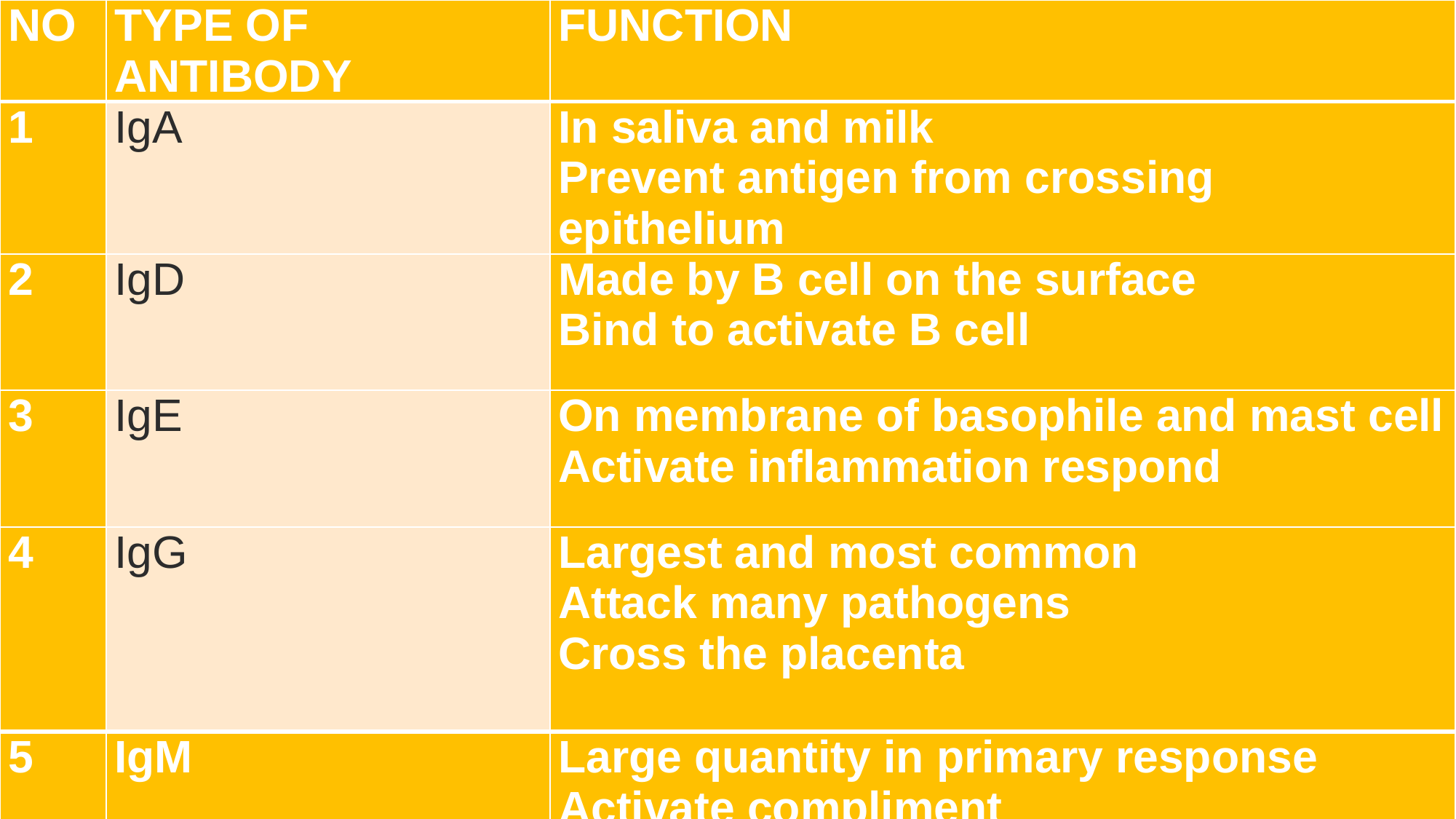

| NO | TYPE OF ANTIBODY | FUNCTION |
| --- | --- | --- |
| 1 | IgA | In saliva and milk Prevent antigen from crossing epithelium |
| 2 | IgD | Made by B cell on the surface Bind to activate B cell |
| 3 | IgE | On membrane of basophile and mast cell Activate inflammation respond |
| 4 | IgG | Largest and most common Attack many pathogens Cross the placenta |
| 5 | IgM | Large quantity in primary response Activate compliment |